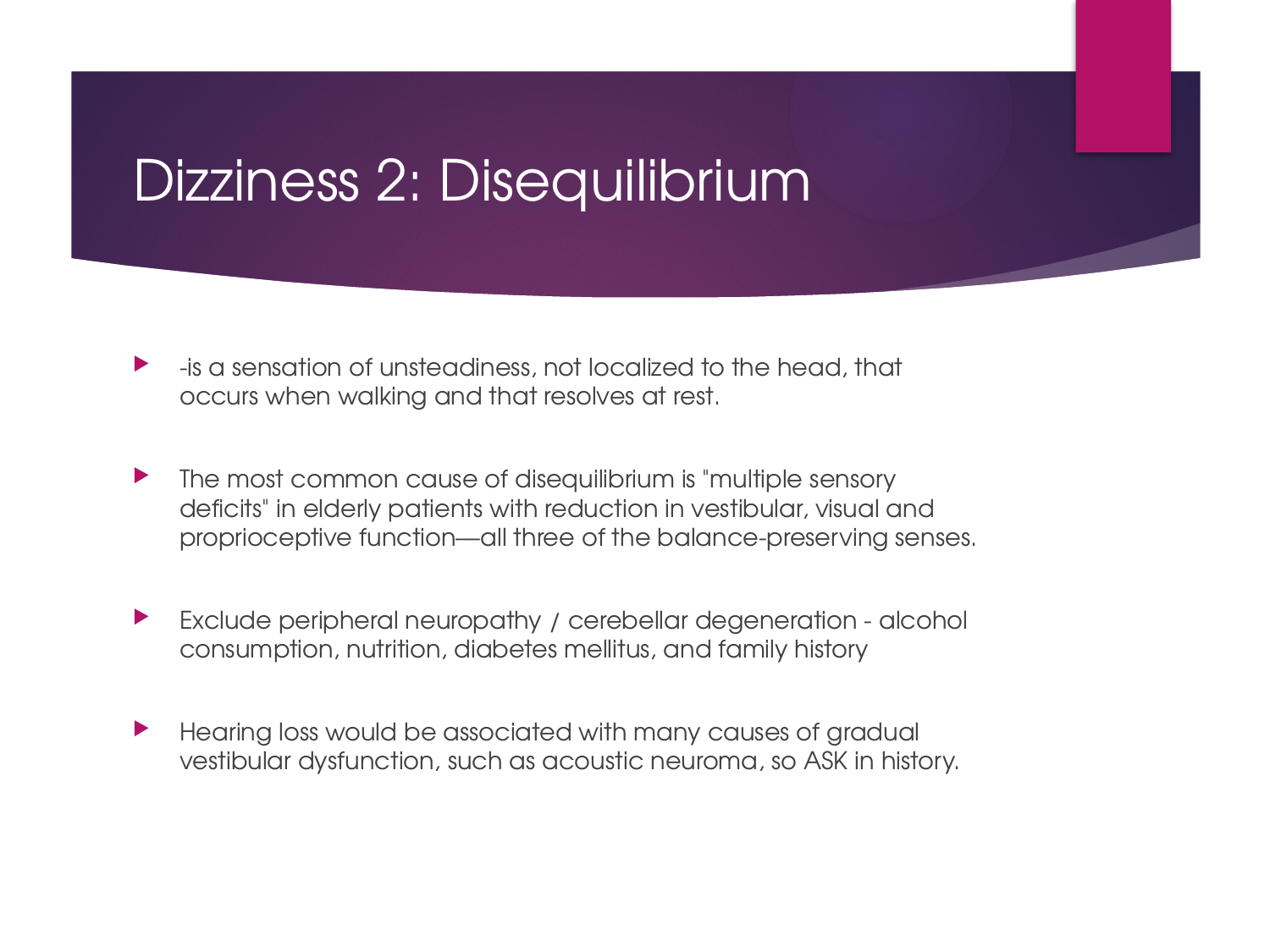

# Dizziness 2: Disequilibrium
-is a sensation of unsteadiness, not localized to the head, that occurs when walking and that resolves at rest.

The most common cause of disequilibrium is "multiple sensory deficits" in elderly patients with reduction in vestibular, visual and proprioceptive function—all three of the balance-preserving senses.

Exclude peripheral neuropathy / cerebellar degeneration - alcohol consumption, nutrition, diabetes mellitus, and family history

Hearing loss would be associated with many causes of gradual vestibular dysfunction, such as acoustic neuroma, so ASK in history.